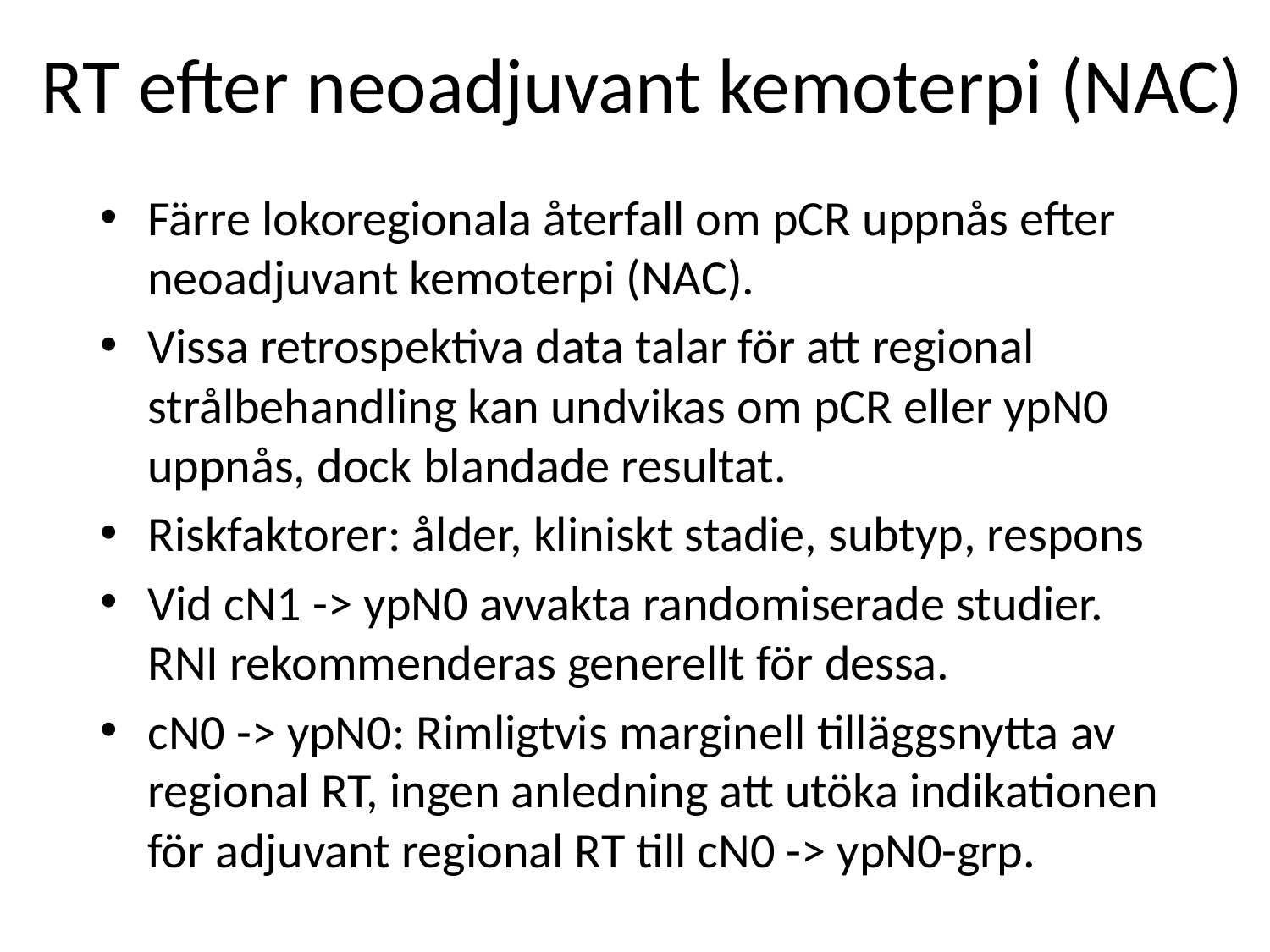

# RT efter neoadjuvant kemoterpi (NAC)
Färre lokoregionala återfall om pCR uppnås efter neoadjuvant kemoterpi (NAC).
Vissa retrospektiva data talar för att regional strålbehandling kan undvikas om pCR eller ypN0 uppnås, dock blandade resultat.
Riskfaktorer: ålder, kliniskt stadie, subtyp, respons
Vid cN1 -> ypN0 avvakta randomiserade studier. RNI rekommenderas generellt för dessa.
cN0 -> ypN0: Rimligtvis marginell tilläggsnytta av regional RT, ingen anledning att utöka indikationen för adjuvant regional RT till cN0 -> ypN0-grp.